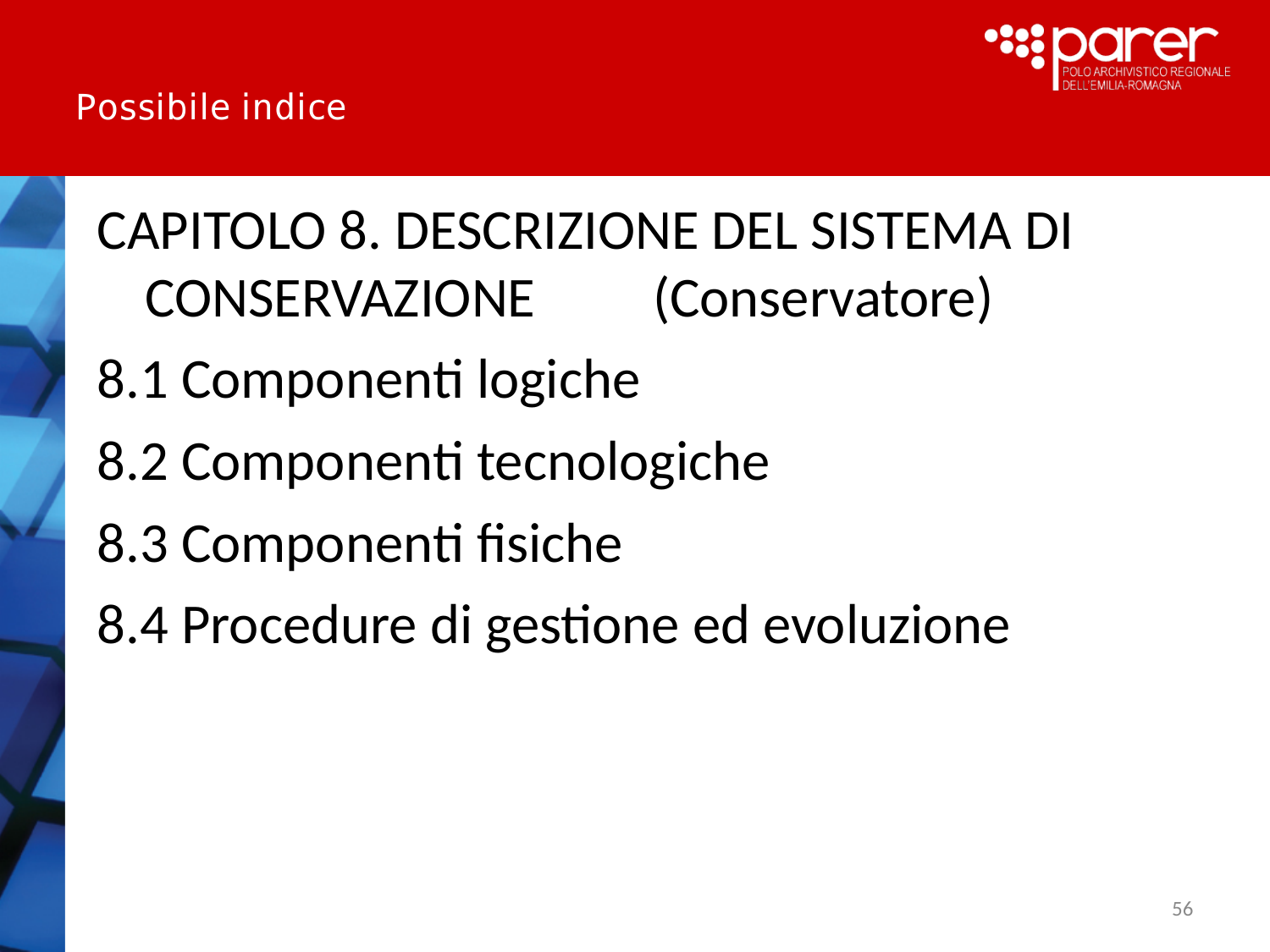

# Possibile indice
CAPITOLO 8. DESCRIZIONE DEL SISTEMA DI CONSERVAZIONE	(Conservatore)
8.1 Componenti logiche
8.2 Componenti tecnologiche
8.3 Componenti fisiche
8.4 Procedure di gestione ed evoluzione

56